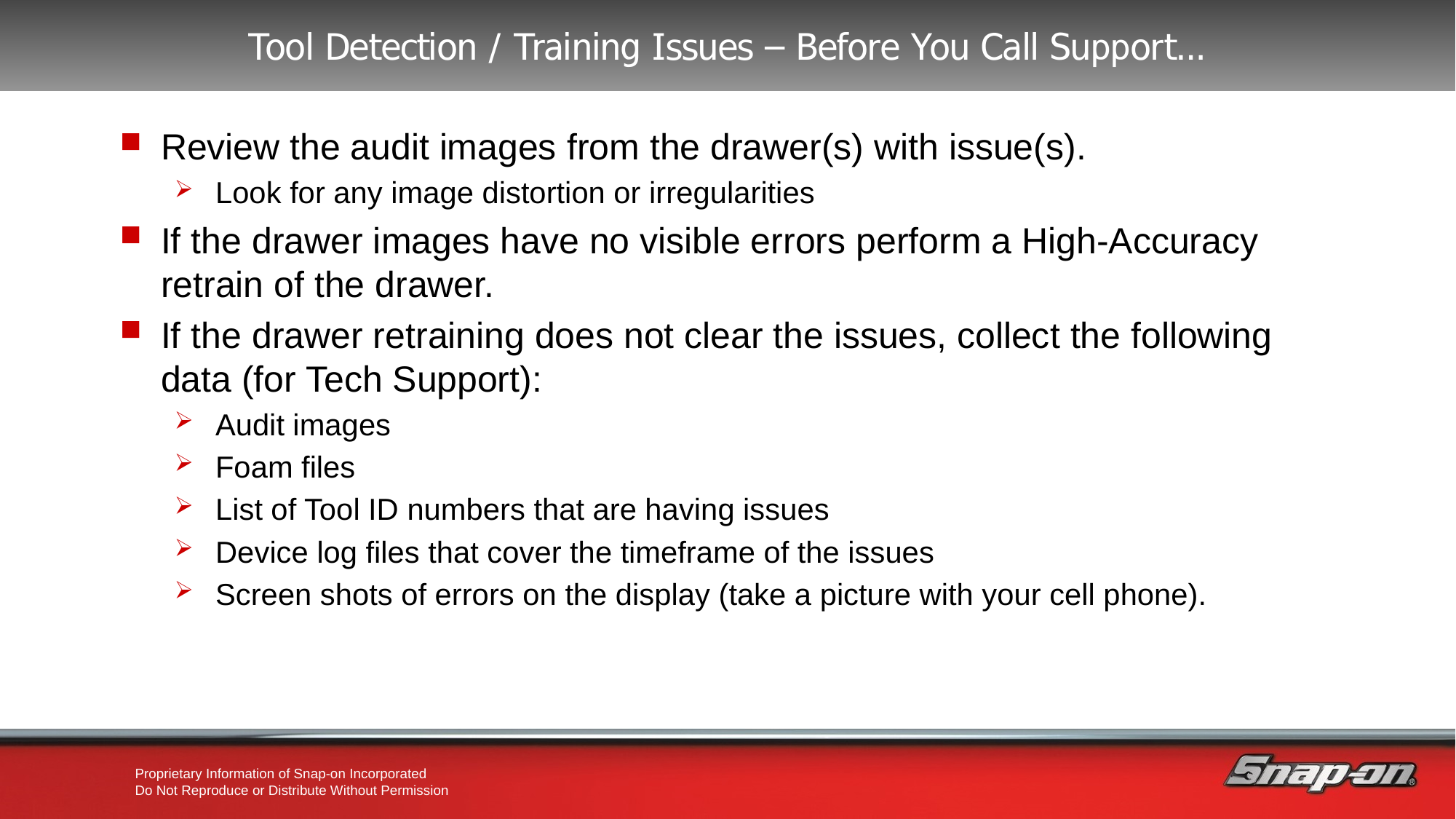

Tool Detection / Training Issues – Before You Call Support…
Review the audit images from the drawer(s) with issue(s).
Look for any image distortion or irregularities
If the drawer images have no visible errors perform a High-Accuracy retrain of the drawer.
If the drawer retraining does not clear the issues, collect the following data (for Tech Support):
Audit images
Foam files
List of Tool ID numbers that are having issues
Device log files that cover the timeframe of the issues
Screen shots of errors on the display (take a picture with your cell phone).